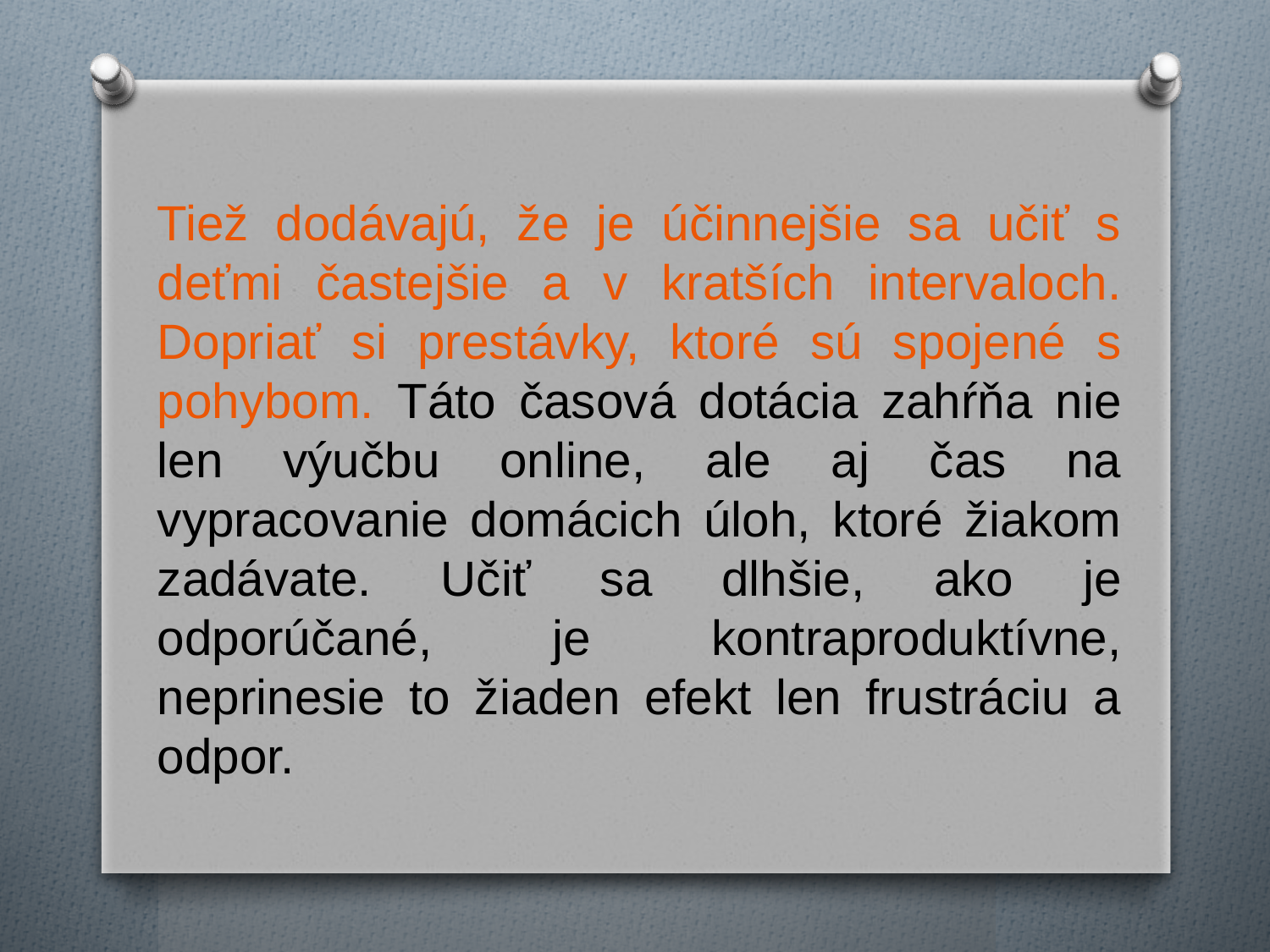

Tiež dodávajú, že je účinnejšie sa učiť s deťmi častejšie a v kratších intervaloch. Dopriať si prestávky, ktoré sú spojené s pohybom. Táto časová dotácia zahŕňa nie len výučbu online, ale aj čas na vypracovanie domácich úloh, ktoré žiakom zadávate. Učiť sa dlhšie, ako je odporúčané, je kontraproduktívne, neprinesie to žiaden efekt len frustráciu a odpor.